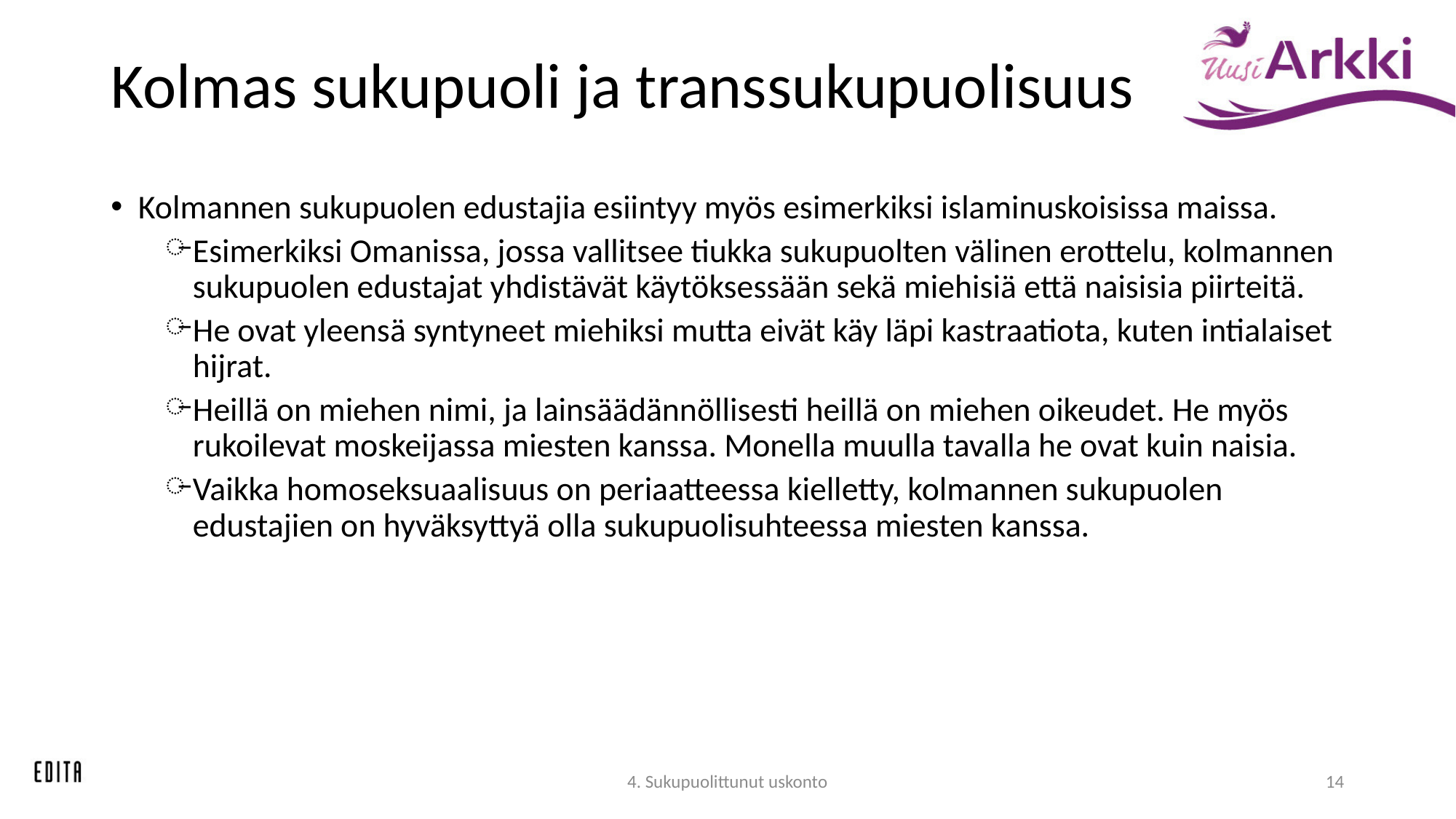

# Kolmas sukupuoli ja transsukupuolisuus
Kolmannen sukupuolen edustajia esiintyy myös esimerkiksi islaminuskoisissa maissa.
Esimerkiksi Omanissa, jossa vallitsee tiukka sukupuolten välinen erottelu, kolmannen sukupuolen edustajat yhdistävät käytöksessään sekä miehisiä että naisisia piirteitä.
He ovat yleensä syntyneet miehiksi mutta eivät käy läpi kastraatiota, kuten intialaiset hijrat.
Heillä on miehen nimi, ja lainsäädännöllisesti heillä on miehen oikeudet. He myös rukoilevat moskeijassa miesten kanssa. Monella muulla tavalla he ovat kuin naisia.
Vaikka homoseksuaalisuus on periaatteessa kielletty, kolmannen sukupuolen edustajien on hyväksyttyä olla sukupuolisuhteessa miesten kanssa.

4. Sukupuolittunut uskonto
14